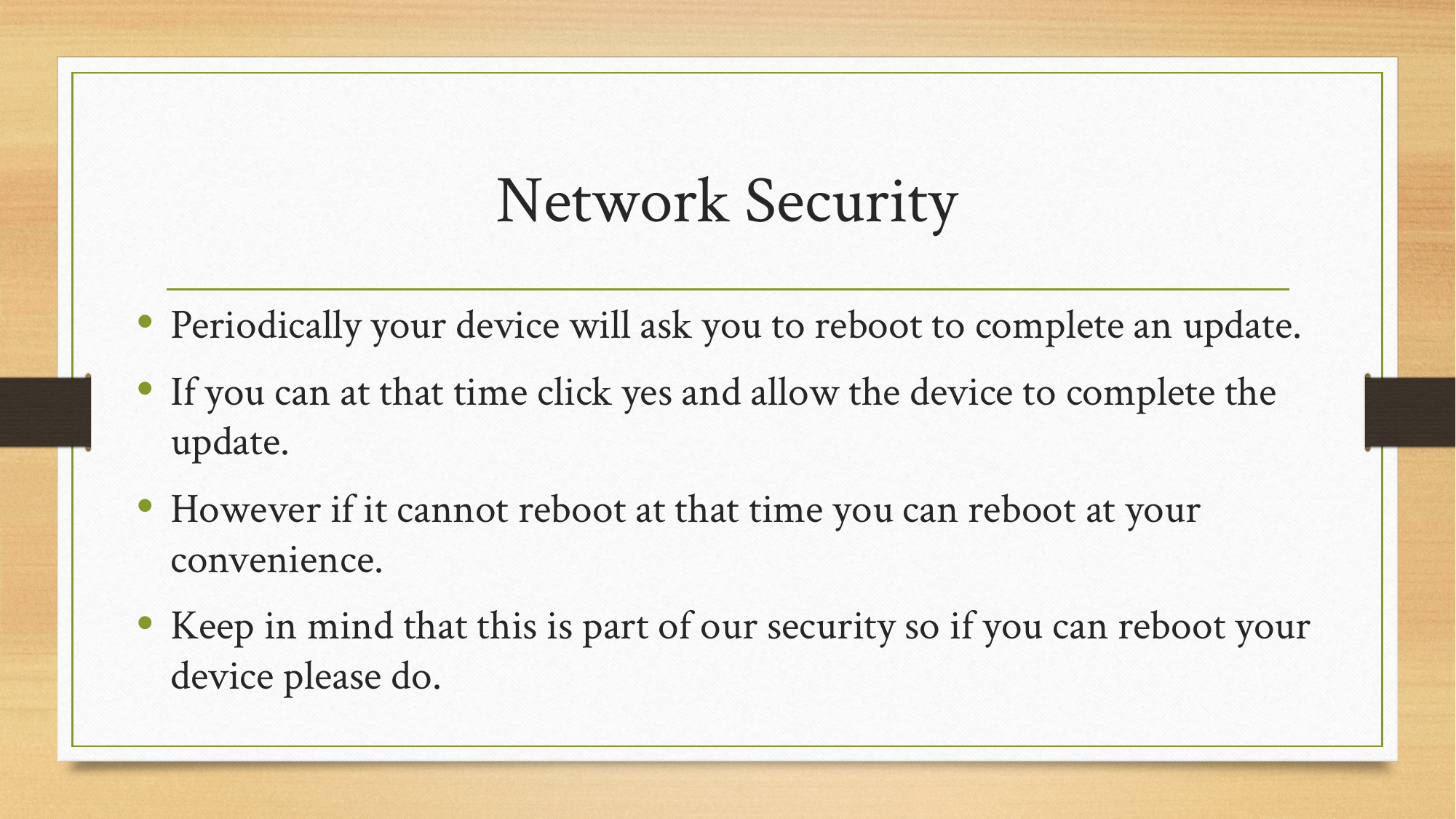

# Network Security
Periodically your device will ask you to reboot to complete an update.
If you can at that time click yes and allow the device to complete the update.
However if it cannot reboot at that time you can reboot at your convenience.
Keep in mind that this is part of our security so if you can reboot your device please do.